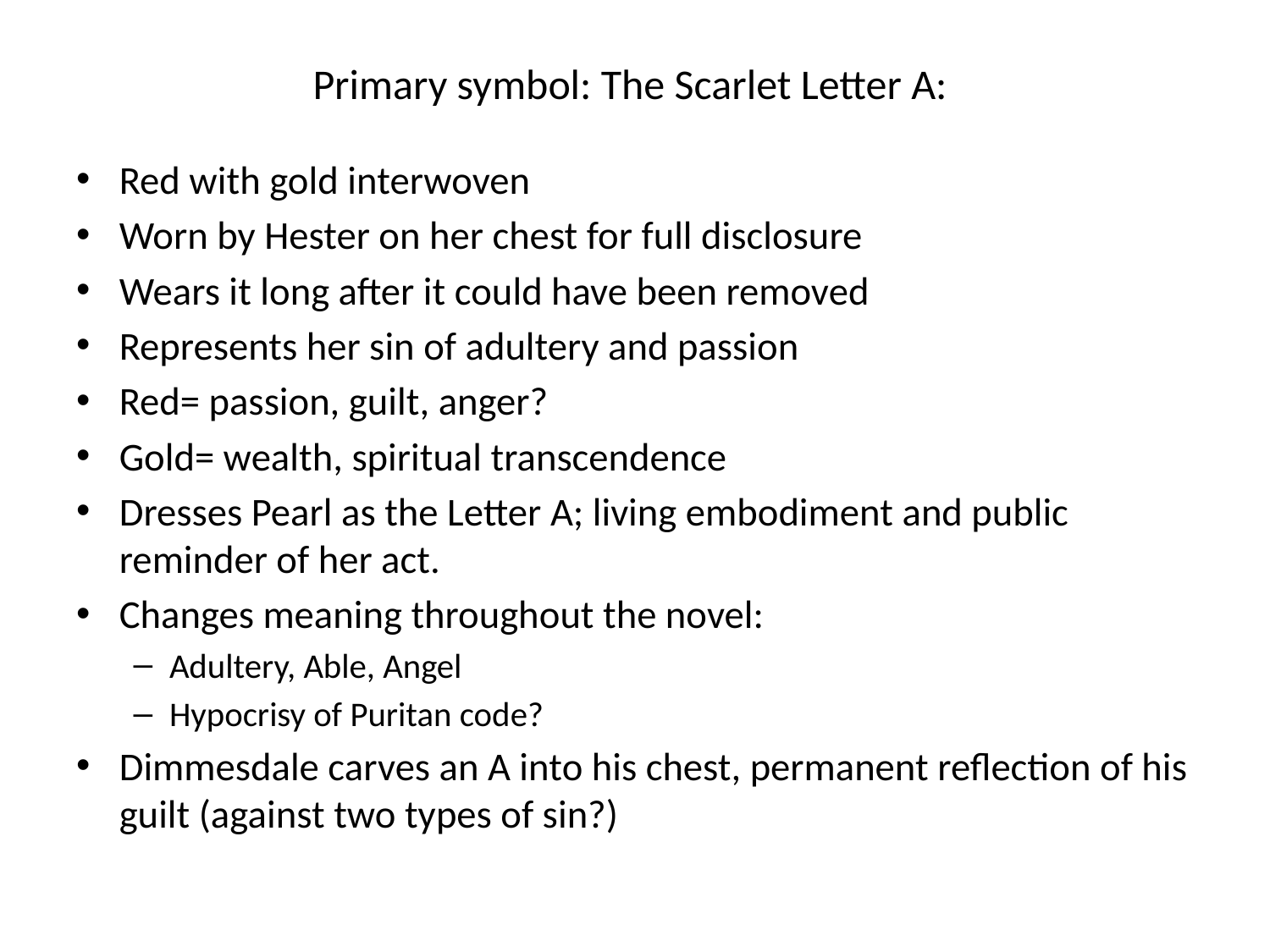

# Primary symbol: The Scarlet Letter A:
Red with gold interwoven
Worn by Hester on her chest for full disclosure
Wears it long after it could have been removed
Represents her sin of adultery and passion
Red= passion, guilt, anger?
Gold= wealth, spiritual transcendence
Dresses Pearl as the Letter A; living embodiment and public reminder of her act.
Changes meaning throughout the novel:
Adultery, Able, Angel
Hypocrisy of Puritan code?
Dimmesdale carves an A into his chest, permanent reflection of his guilt (against two types of sin?)